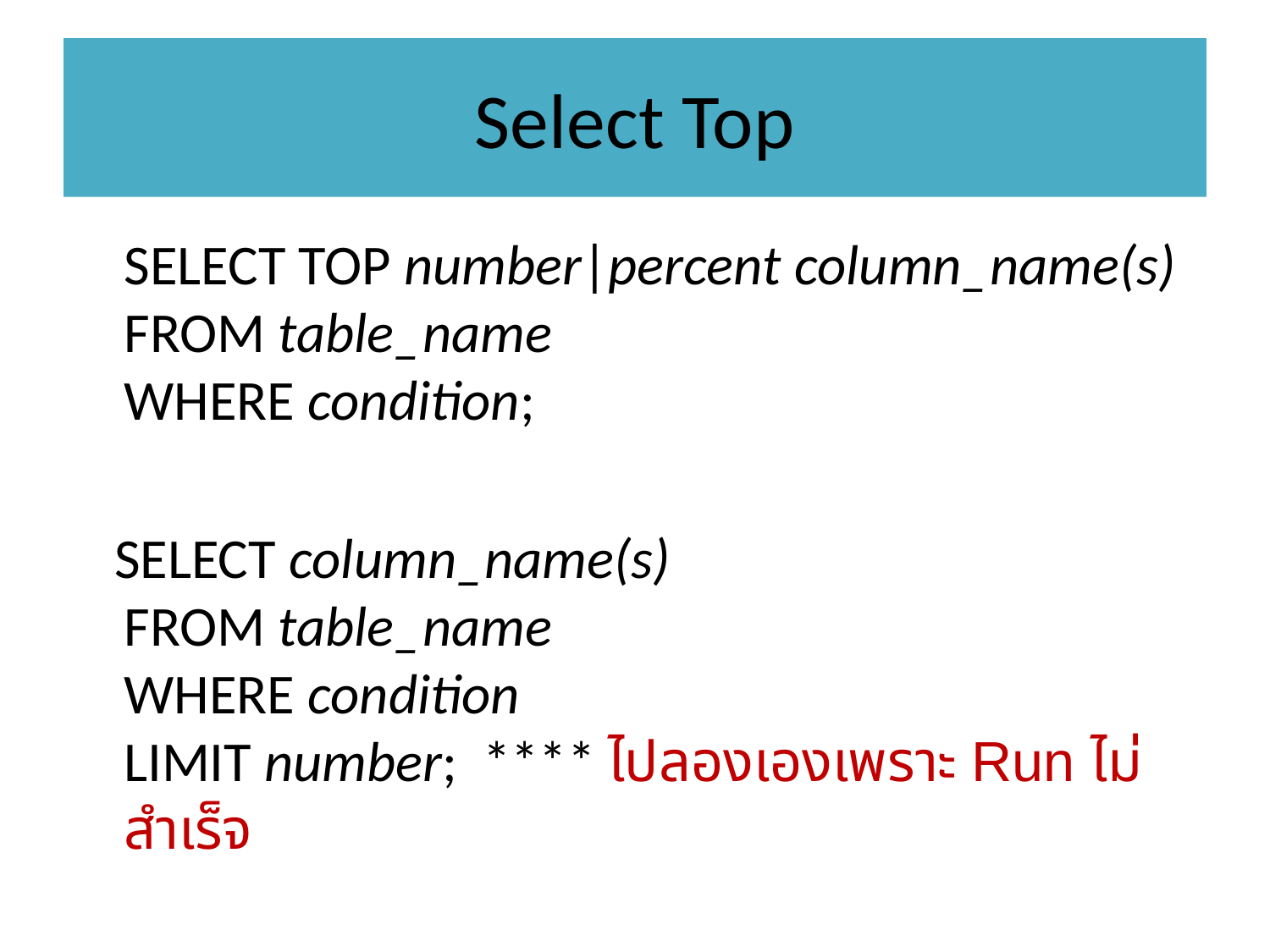

# Select Top
	SELECT TOP number|percent column_name(s)
FROM table_name
WHERE condition;

   SELECT column_name(s)
FROM table_name
WHERE condition
LIMIT number;  **** ไปลองเองเพราะ Run ไม่สำเร็จ